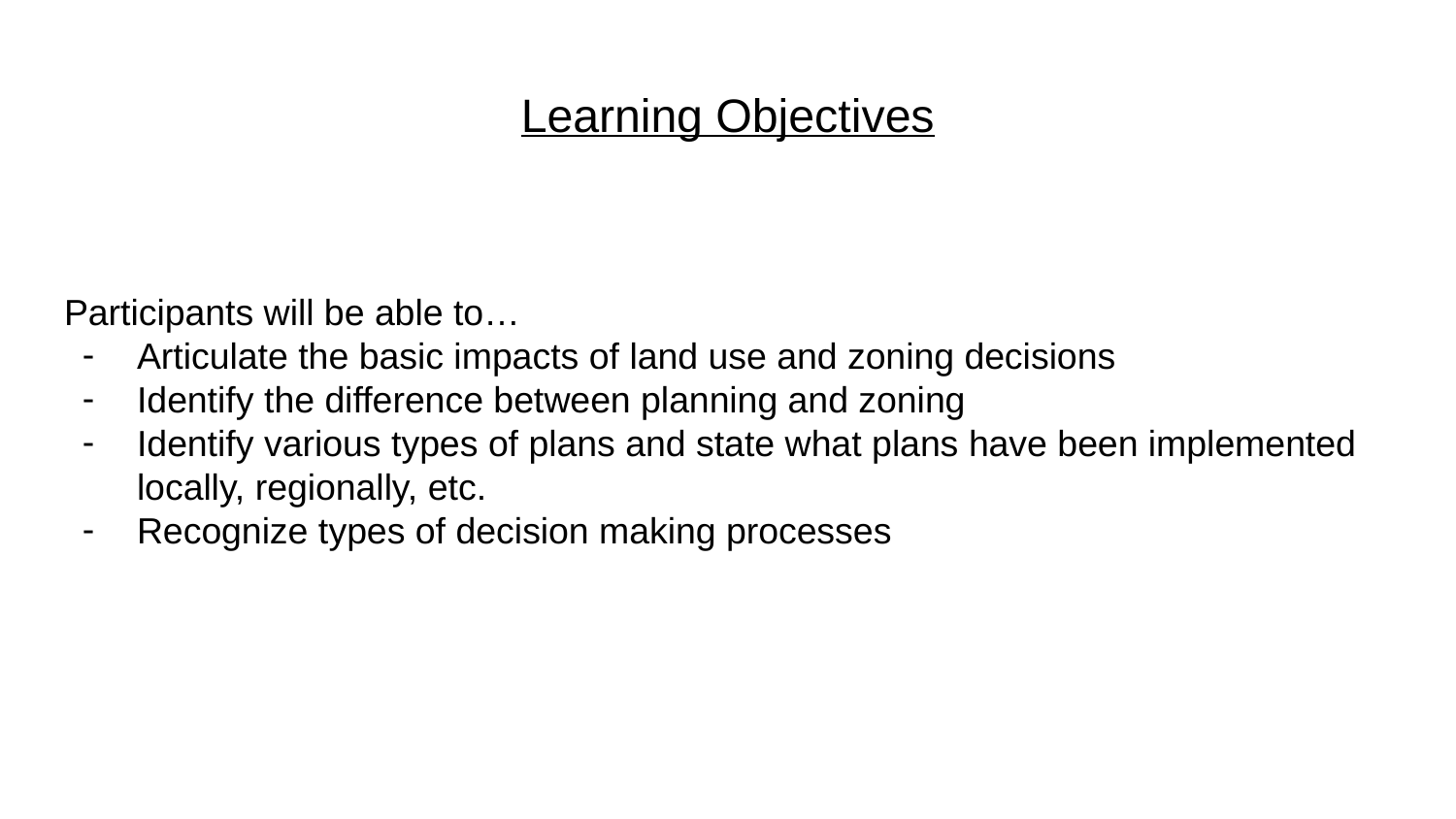

# Learning Objectives
Participants will be able to…
Articulate the basic impacts of land use and zoning decisions
Identify the difference between planning and zoning
Identify various types of plans and state what plans have been implemented locally, regionally, etc.
Recognize types of decision making processes